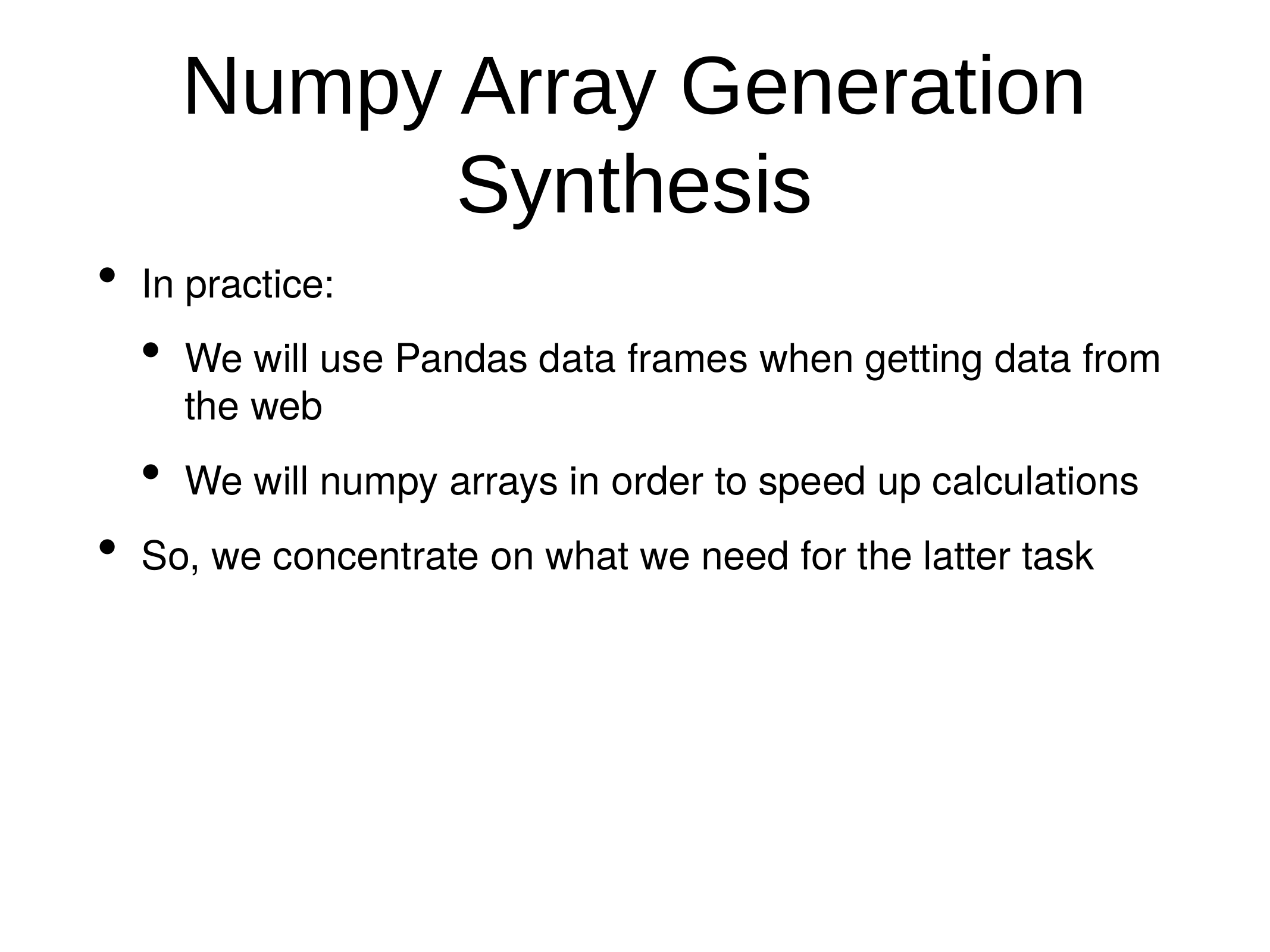

# Numpy Array Generation
Synthesis
In practice:
We will use Pandas data frames when getting data from the web
We will numpy arrays in order to speed up calculations
So, we concentrate on what we need for the latter task